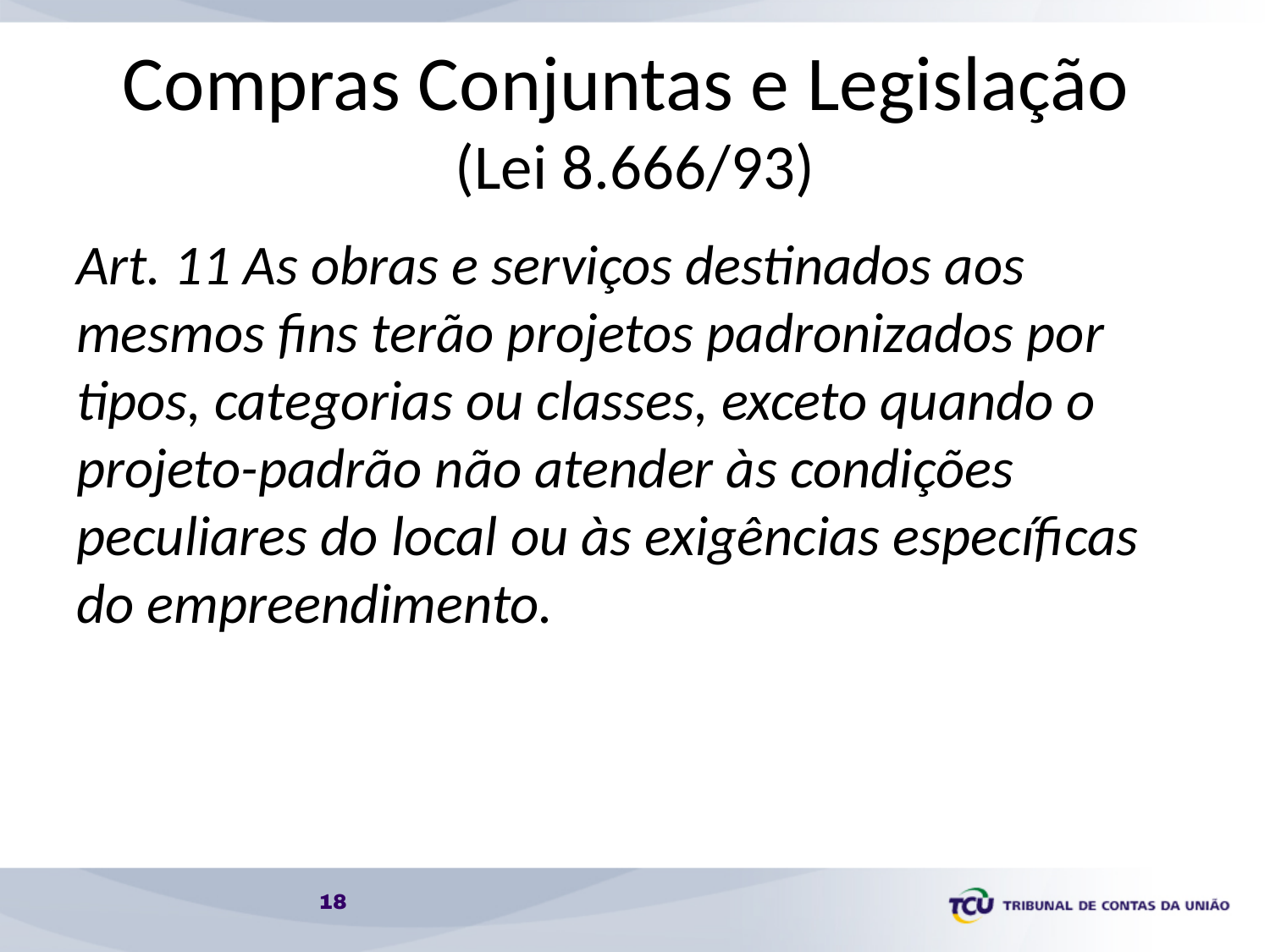

# Compras Conjuntas e Legislação (Lei 8.666/93)
Art. 11 As obras e serviços destinados aos mesmos fins terão projetos padronizados por tipos, categorias ou classes, exceto quando o projeto-padrão não atender às condições peculiares do local ou às exigências específicas do empreendimento.
18